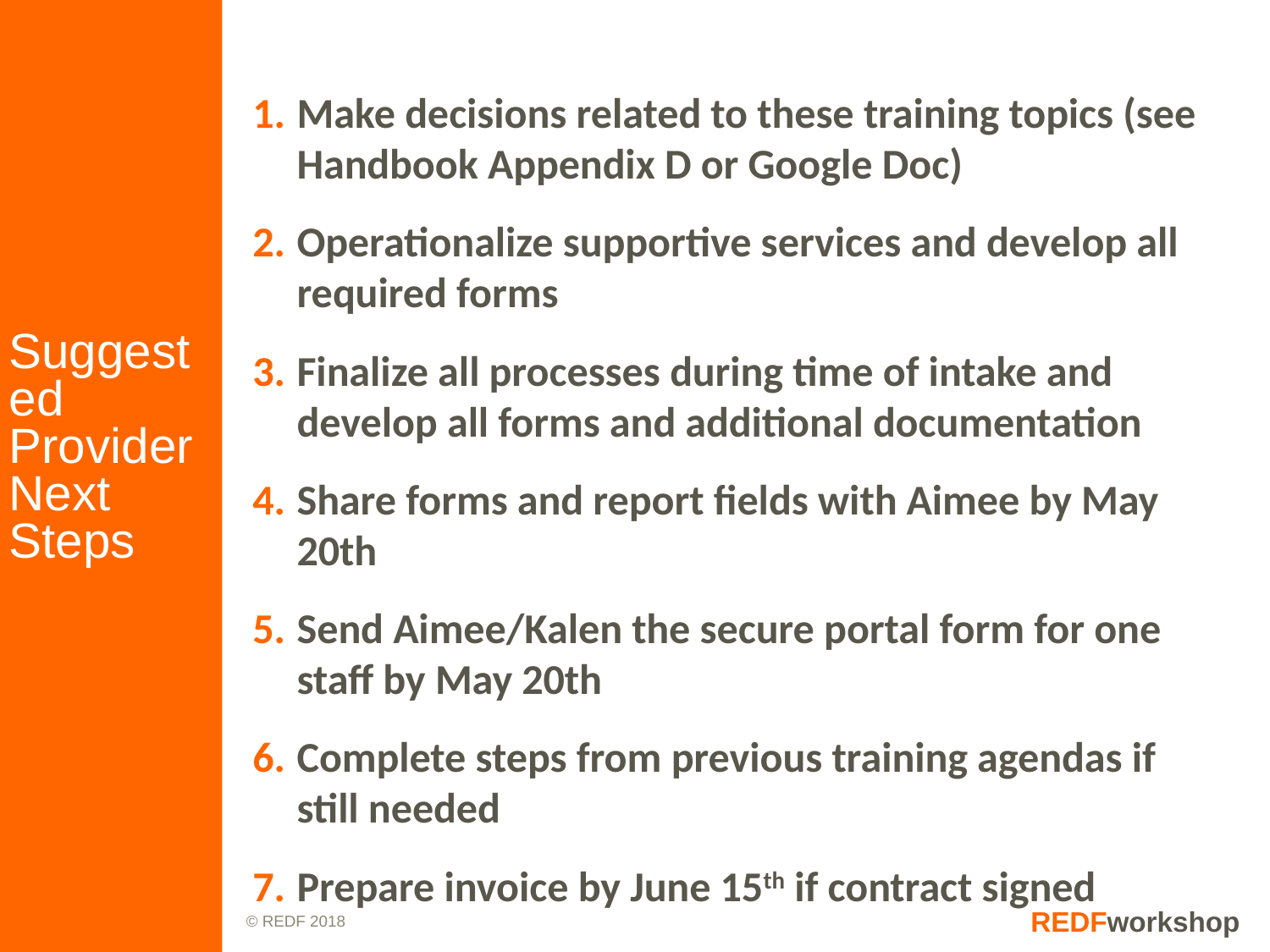

# Suggested Provider Next Steps
Make decisions related to these training topics (see Handbook Appendix D or Google Doc)
Operationalize supportive services and develop all required forms
Finalize all processes during time of intake and develop all forms and additional documentation
Share forms and report fields with Aimee by May 20th
Send Aimee/Kalen the secure portal form for one staff by May 20th
Complete steps from previous training agendas if still needed
Prepare invoice by June 15th if contract signed